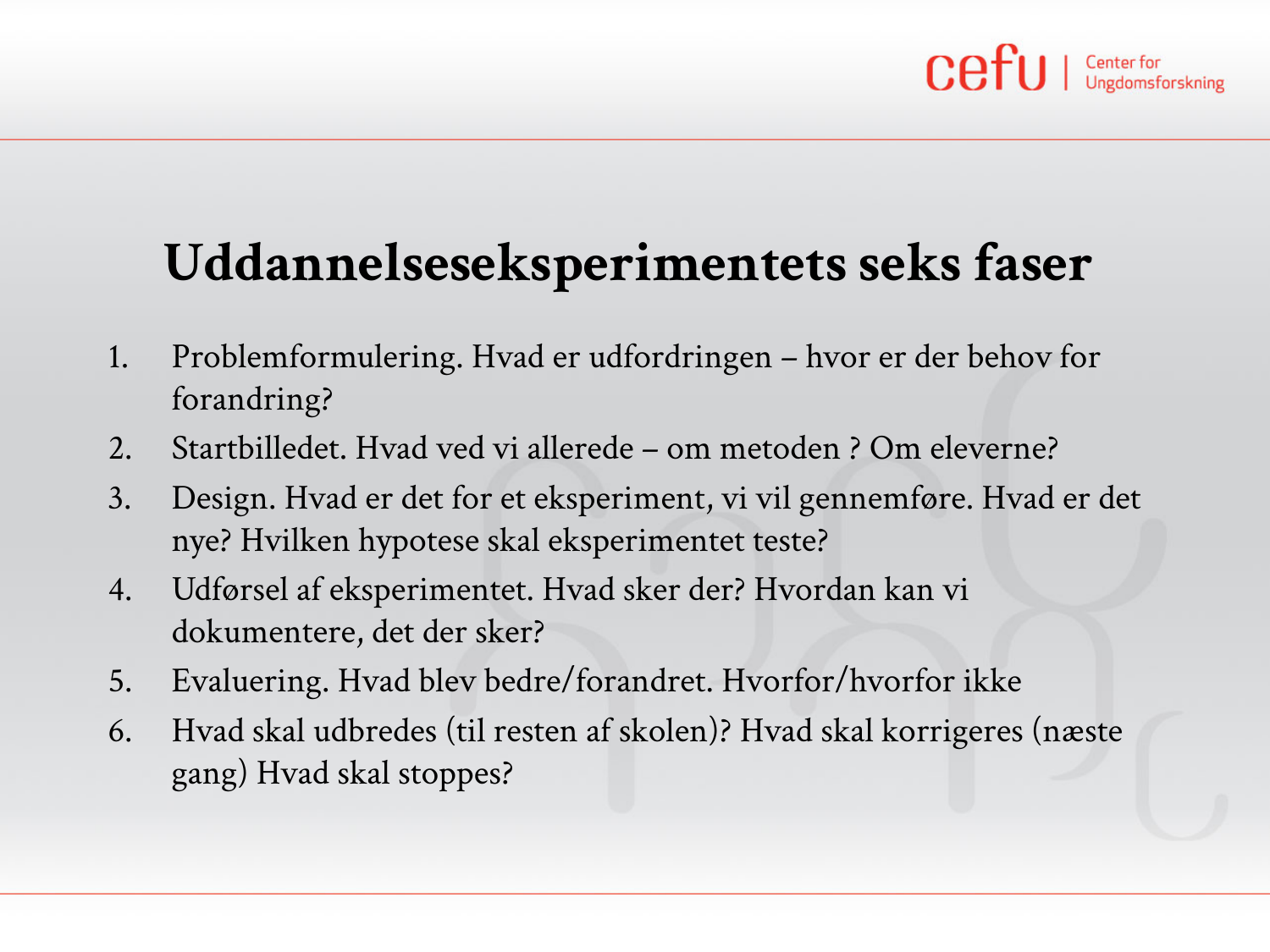

# Uddannelseseksperimentets seks faser
Problemformulering. Hvad er udfordringen – hvor er der behov for forandring?
Startbilledet. Hvad ved vi allerede – om metoden ? Om eleverne?
Design. Hvad er det for et eksperiment, vi vil gennemføre. Hvad er det nye? Hvilken hypotese skal eksperimentet teste?
Udførsel af eksperimentet. Hvad sker der? Hvordan kan vi dokumentere, det der sker?
Evaluering. Hvad blev bedre/forandret. Hvorfor/hvorfor ikke
Hvad skal udbredes (til resten af skolen)? Hvad skal korrigeres (næste gang) Hvad skal stoppes?